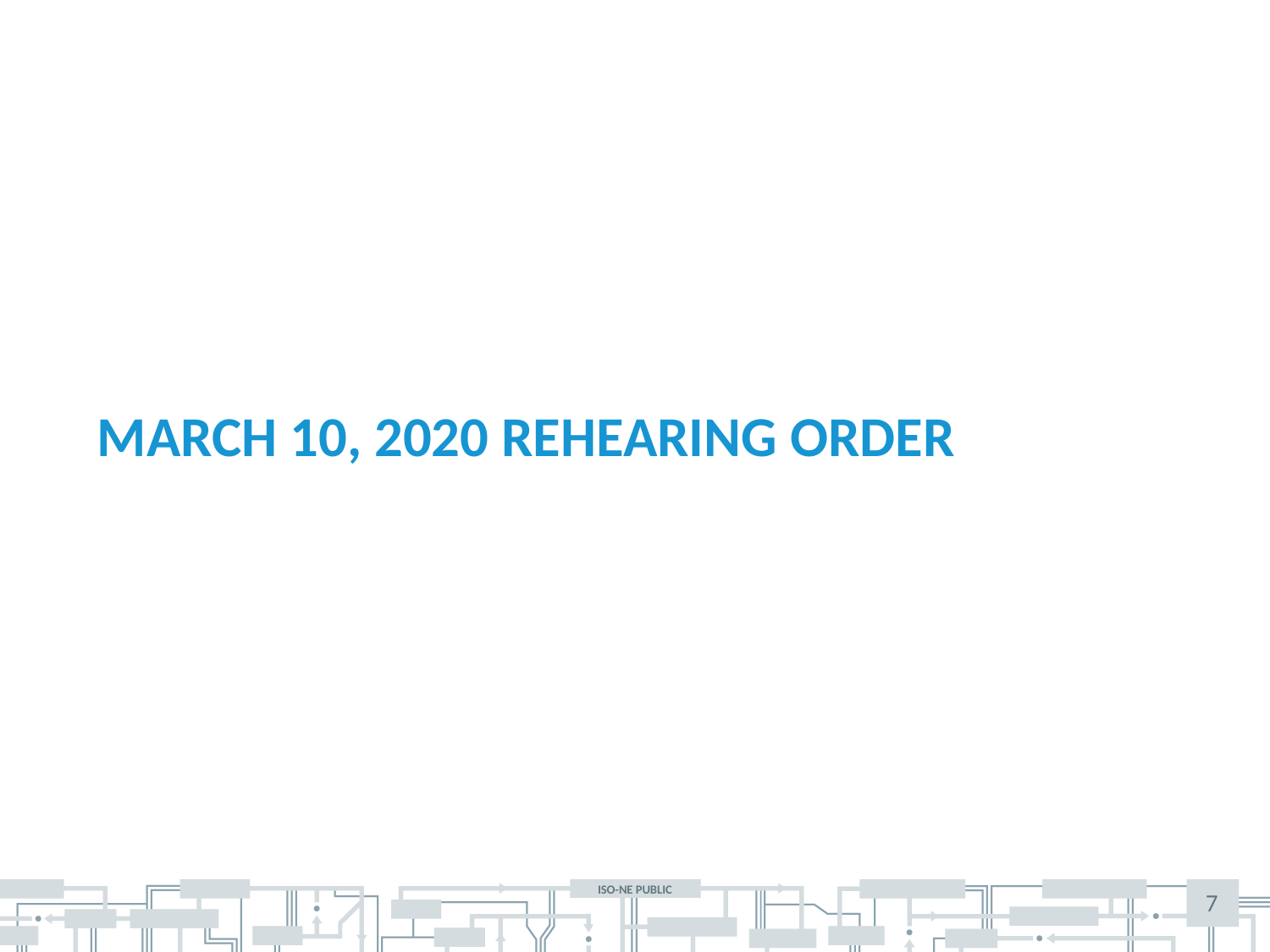

# MARCH 10, 2020 Rehearing ORDER
7